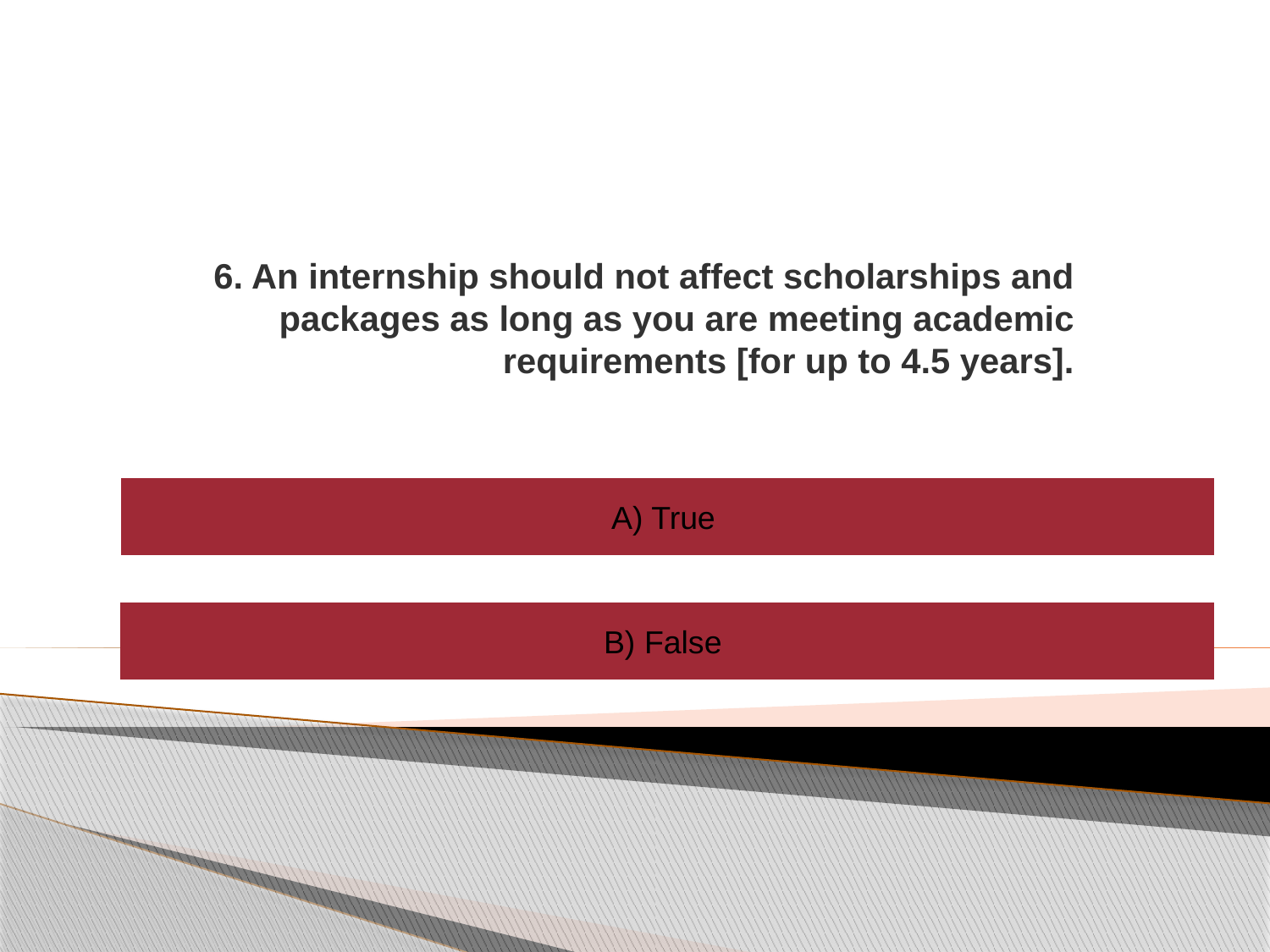

# 6. An internship should not affect scholarships and packages as long as you are meeting academic requirements [for up to 4.5 years].
A) True
B) False